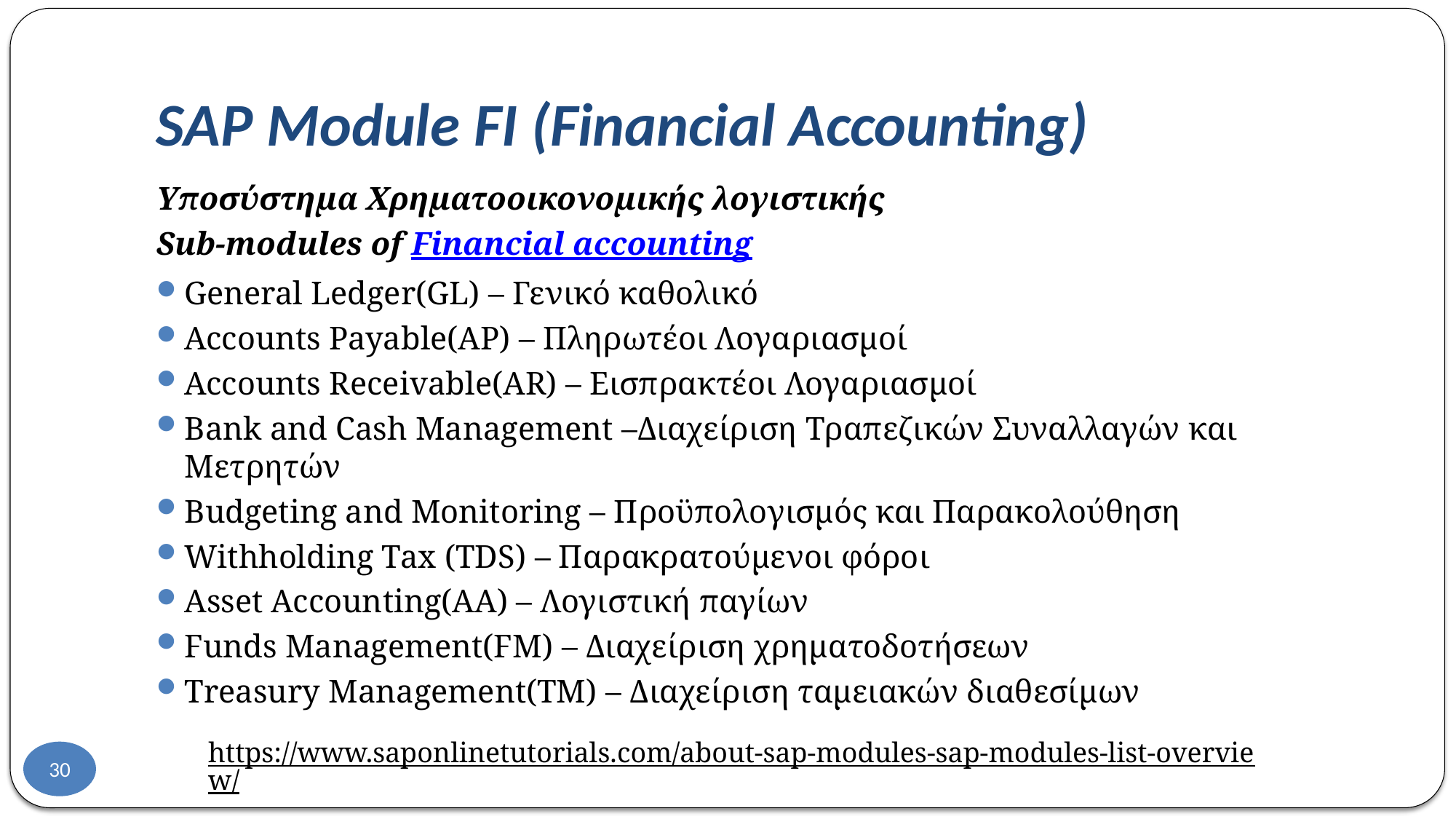

# SAP Module FI (Financial Accounting)
Υποσύστημα Χρηματοοικονομικής λογιστικής
Sub-modules of Financial accounting
General Ledger(GL) – Γενικό καθολικό
Accounts Payable(AP) – Πληρωτέοι Λογαριασμοί
Accounts Receivable(AR) – Εισπρακτέοι Λογαριασμοί
Bank and Cash Management –Διαχείριση Τραπεζικών Συναλλαγών και Μετρητών
Budgeting and Monitoring – Προϋπολογισμός και Παρακολούθηση
Withholding Tax (TDS) – Παρακρατούμενοι φόροι
Asset Accounting(AA) – Λογιστική παγίων
Funds Management(FM) – Διαχείριση χρηματοδοτήσεων
Treasury Management(TM) – Διαχείριση ταμειακών διαθεσίμων

https://www.saponlinetutorials.com/about-sap-modules-sap-modules-list-overview/
30